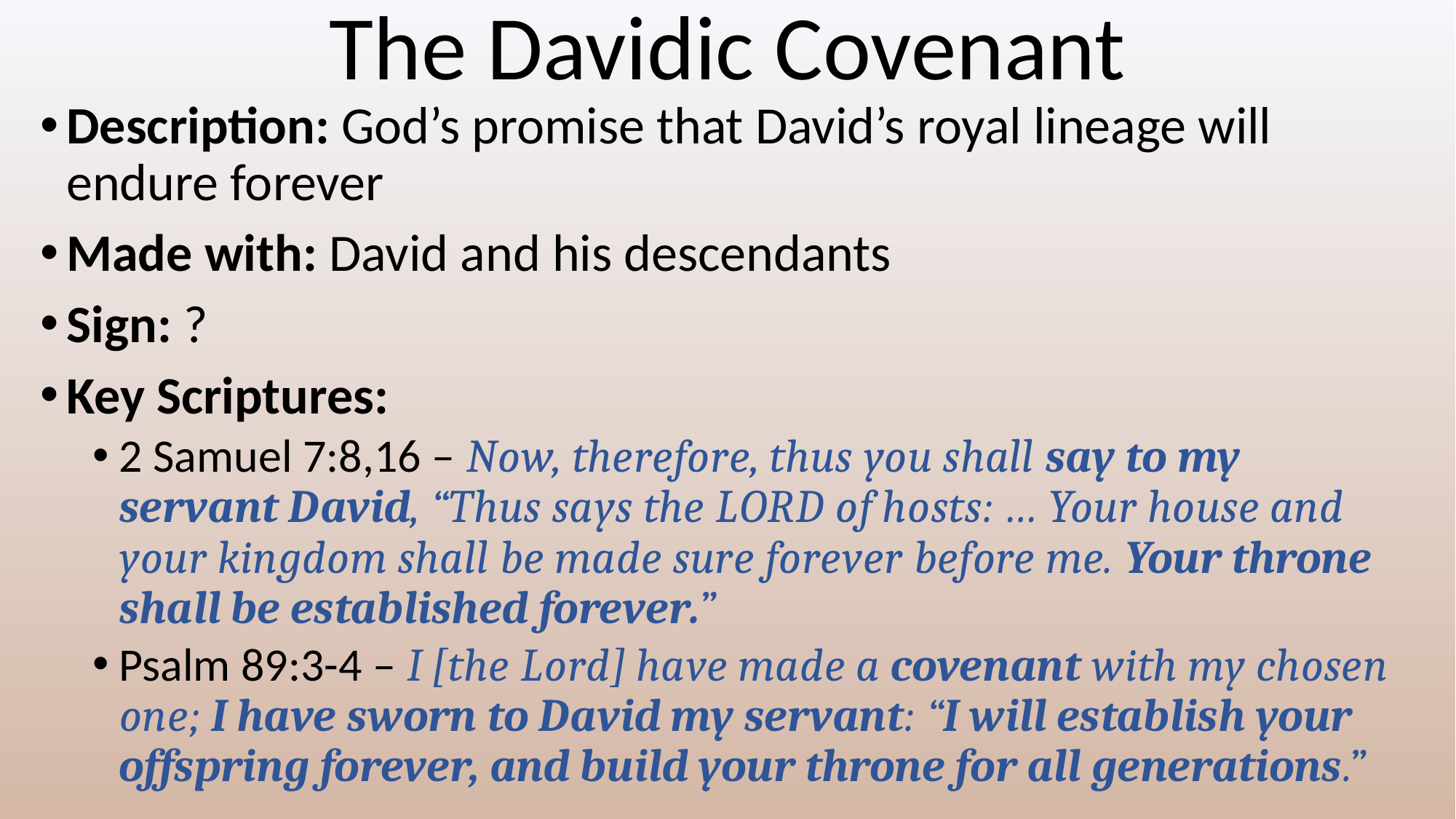

# The Davidic Covenant
Description: God’s promise that David’s royal lineage will endure forever
Made with: David and his descendants
Sign: ?
Key Scriptures:
2 Samuel 7:8,16 – Now, therefore, thus you shall say to my servant David, “Thus says the LORD of hosts: … Your house and your kingdom shall be made sure forever before me. Your throne shall be established forever.”
Psalm 89:3-4 – I [the Lord] have made a covenant with my chosen one; I have sworn to David my servant: “I will establish your offspring forever, and build your throne for all generations.”